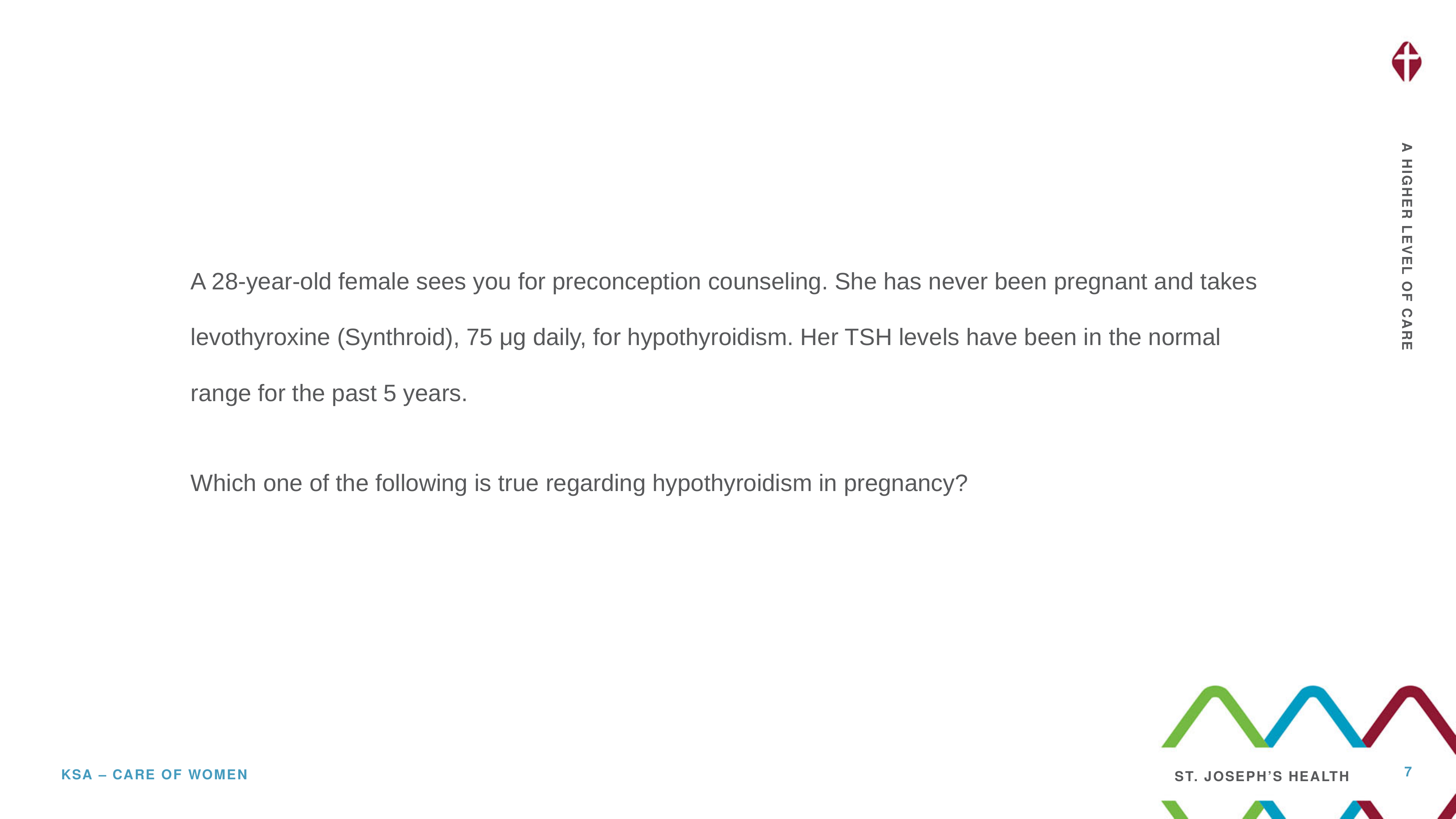

A 28-year-old female sees you for preconception counseling. She has never been pregnant and takes levothyroxine (Synthroid), 75 μg daily, for hypothyroidism. Her TSH levels have been in the normal range for the past 5 years.
Which one of the following is true regarding hypothyroidism in pregnancy?
7
KSA – Care of women